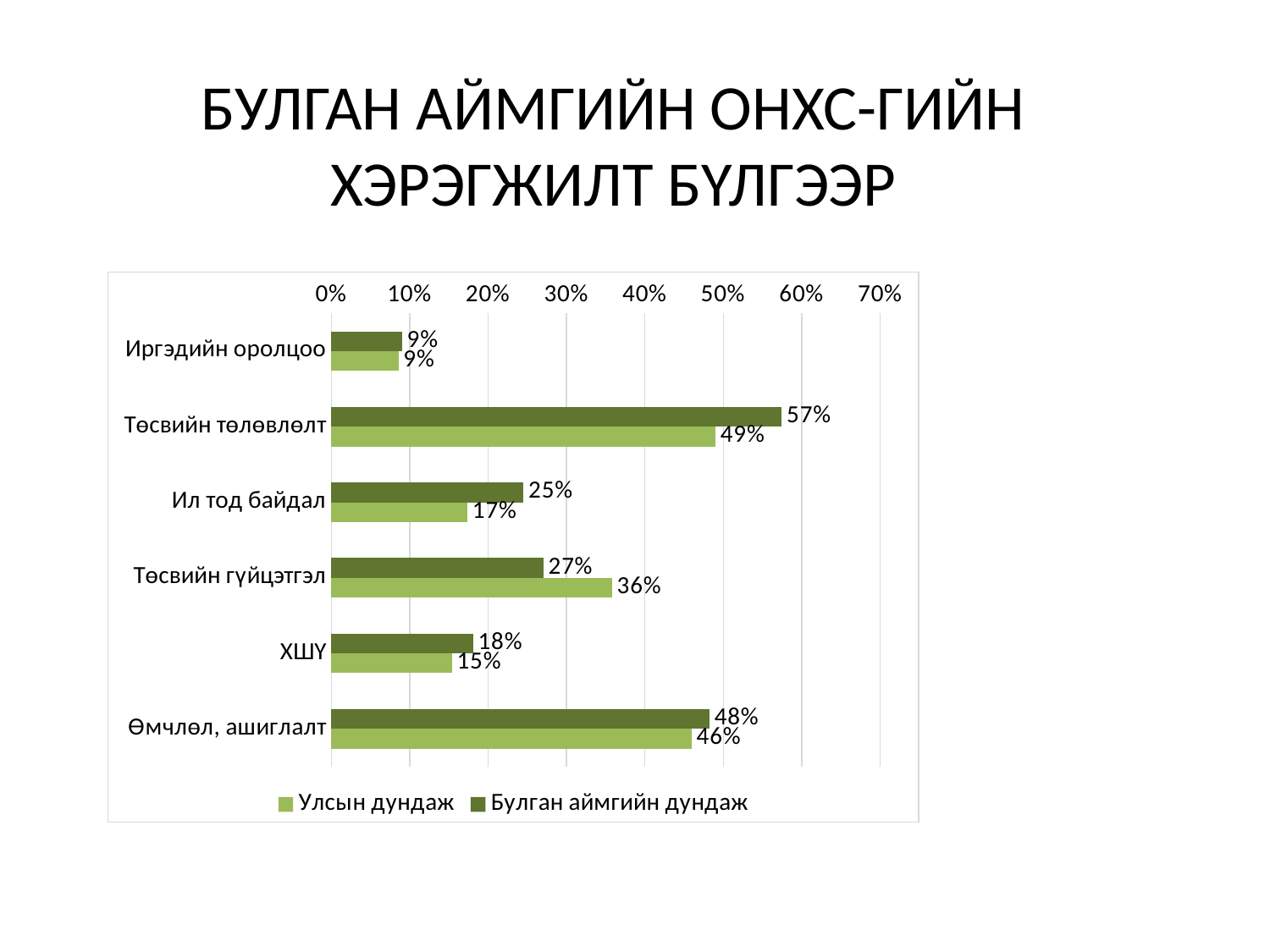

# БУЛГАН АЙМГИЙН ОНХС-ГИЙН ХЭРЭГЖИЛТ БҮЛГЭЭР

### Chart

| Category | Булган аймгийн дундаж | Улсын дундаж |
|---|---|---|
| Иргэдийн оролцоо | 0.09011363636363633 | 0.085739358284813 |
| Төсвийн төлөвлөлт | 0.574452903303863 | 0.48994736474883516 |
| Ил тод байдал | 0.24519230769230807 | 0.17354312354312412 |
| Төсвийн гүйцэтгэл | 0.270604653966723 | 0.35809774754445617 |
| ХШҮ | 0.18070886350491608 | 0.1537691100322682 |
| Өмчлөл, ашиглалт | 0.48234126984127024 | 0.459623153822288 |